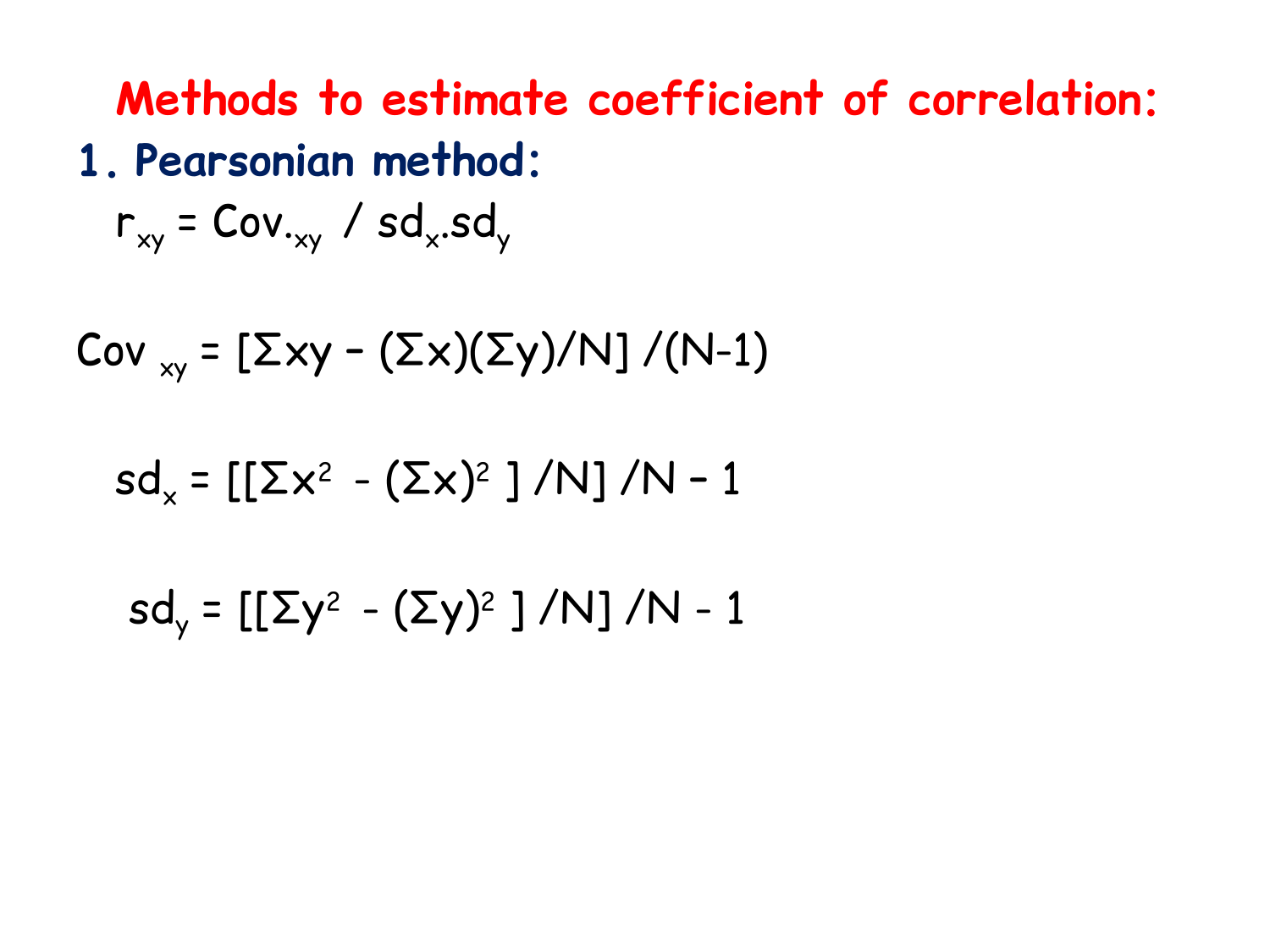

Methods to estimate coefficient of correlation:
Pearsonian method:
		rxy = Cov.xy  / sdx.sdy

Cov xy = [∑xy – (∑x)(∑y)/N] /(N-1)

	sdx = [[∑x2  - (∑x)2 ] /N] /N – 1

	 sdy = [[∑y2  - (∑y)2 ] /N] /N - 1